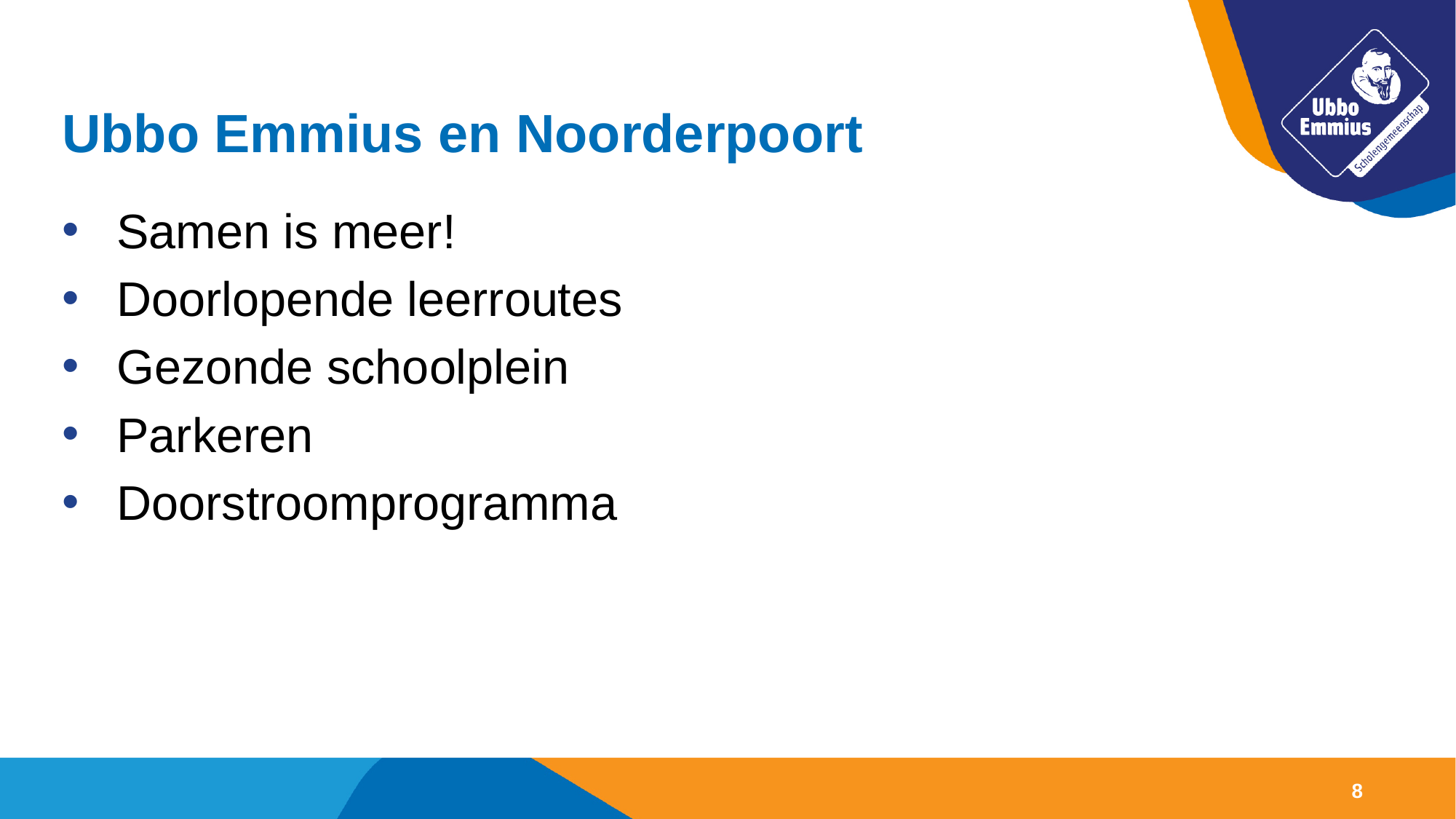

# Ubbo Emmius en Noorderpoort
Samen is meer!
Doorlopende leerroutes
Gezonde schoolplein
Parkeren
Doorstroomprogramma

8